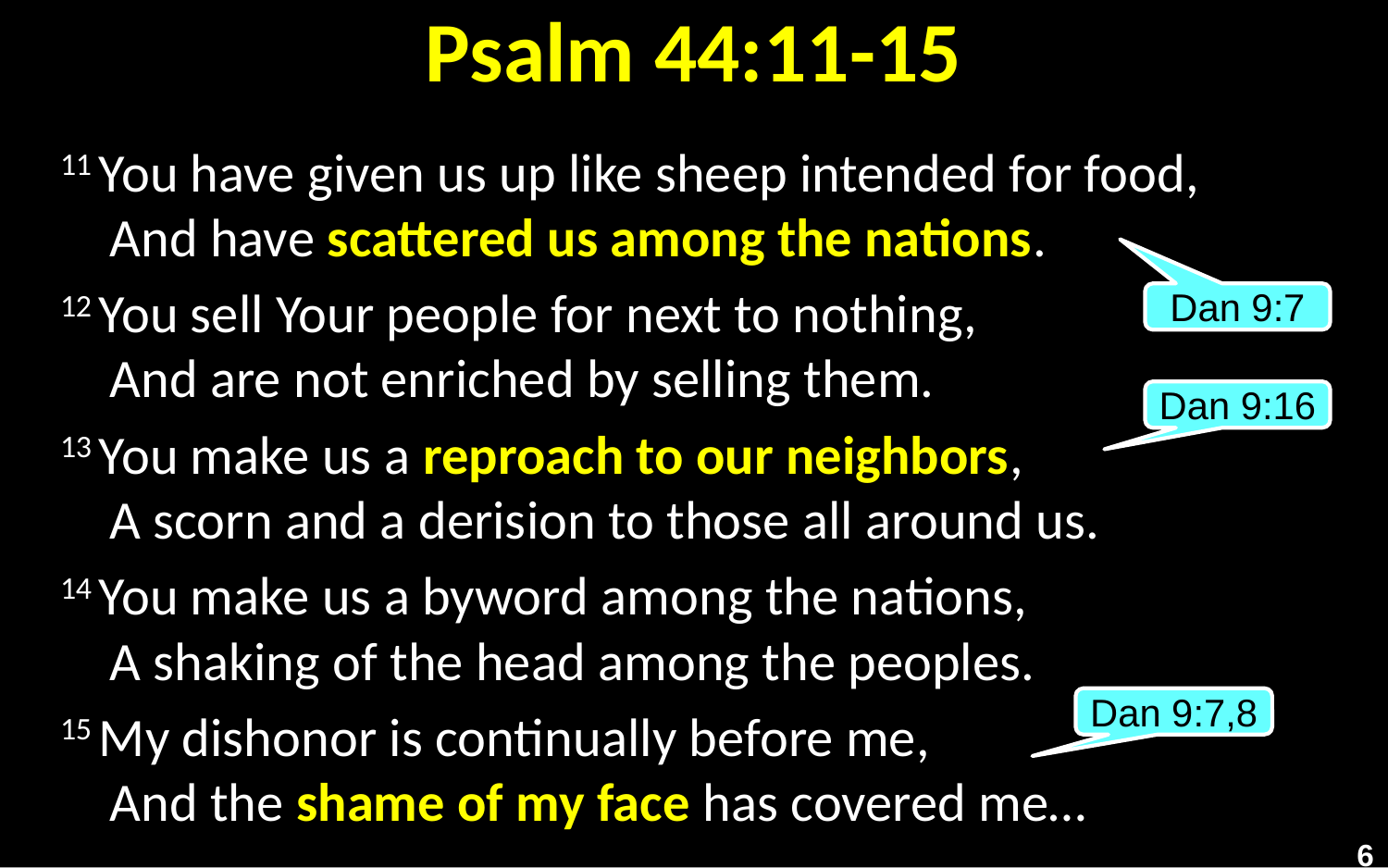

# Psalm 44:11-15
11 You have given us up like sheep intended for food,
And have scattered us among the nations.
12 You sell Your people for next to nothing,
And are not enriched by selling them.
13 You make us a reproach to our neighbors,
A scorn and a derision to those all around us.
14 You make us a byword among the nations,
A shaking of the head among the peoples.
15 My dishonor is continually before me,
And the shame of my face has covered me…
Dan 9:7
Dan 9:16
Dan 9:7,8
6